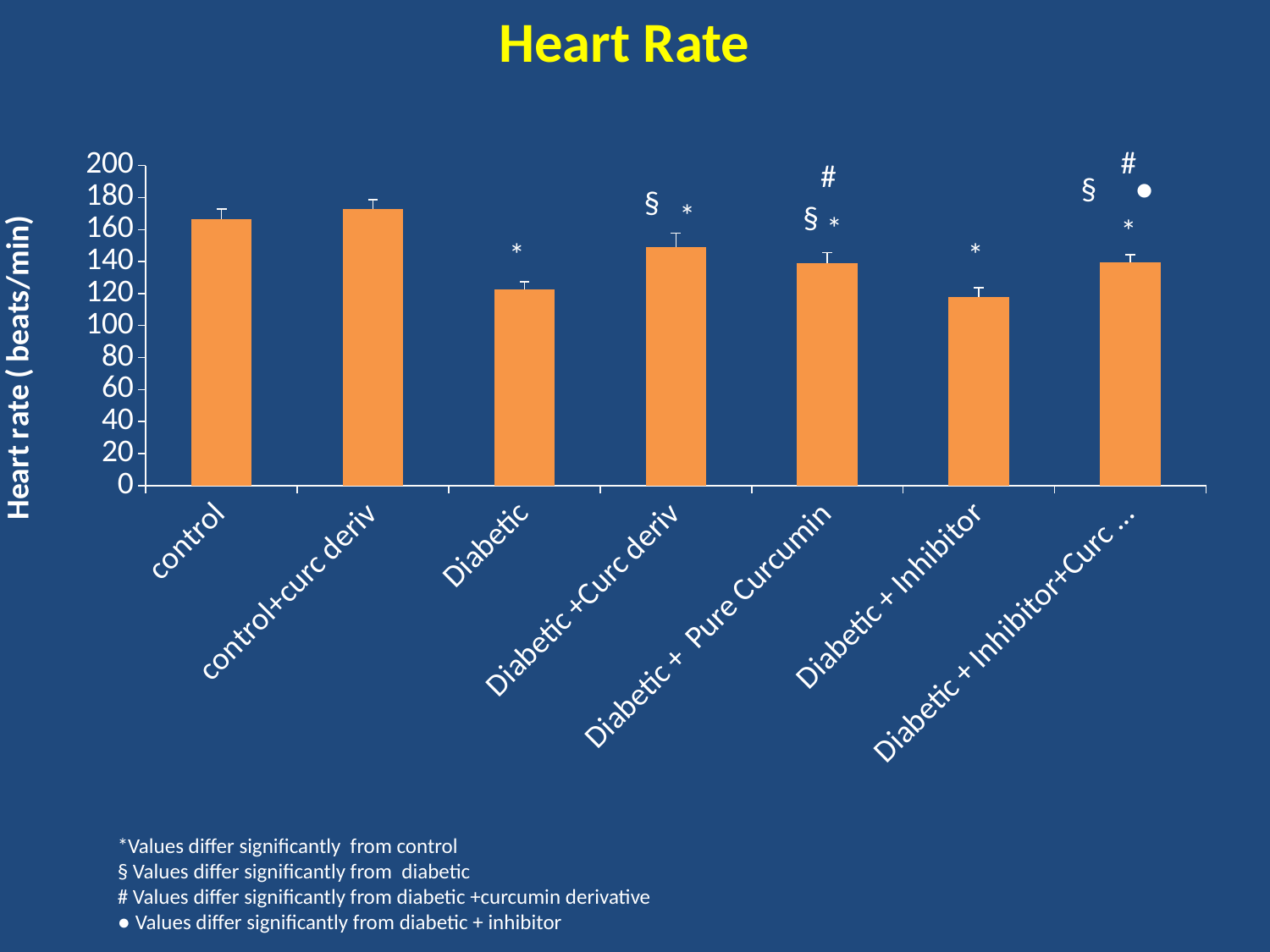

Heart Rate

### Chart

| Category |  |
|---|---|
| control | 166.33 |
| control+curc deriv | 172.8 |
| Diabetic | 122.5 |
| Diabetic +Curc deriv | 149.0 |
| Diabetic +  Pure Curcumin | 139.0 |
| Diabetic + Inhibitor | 118.0 |
| Diabetic + Inhibitor+Curc deriv | 139.6 |
#
#
  §
●
§
*
§
 *
*
 *
 *
*Values differ significantly  from control
§ Values differ significantly from  diabetic
# Values differ significantly from diabetic +curcumin derivative
● Values differ significantly from diabetic + inhibitor